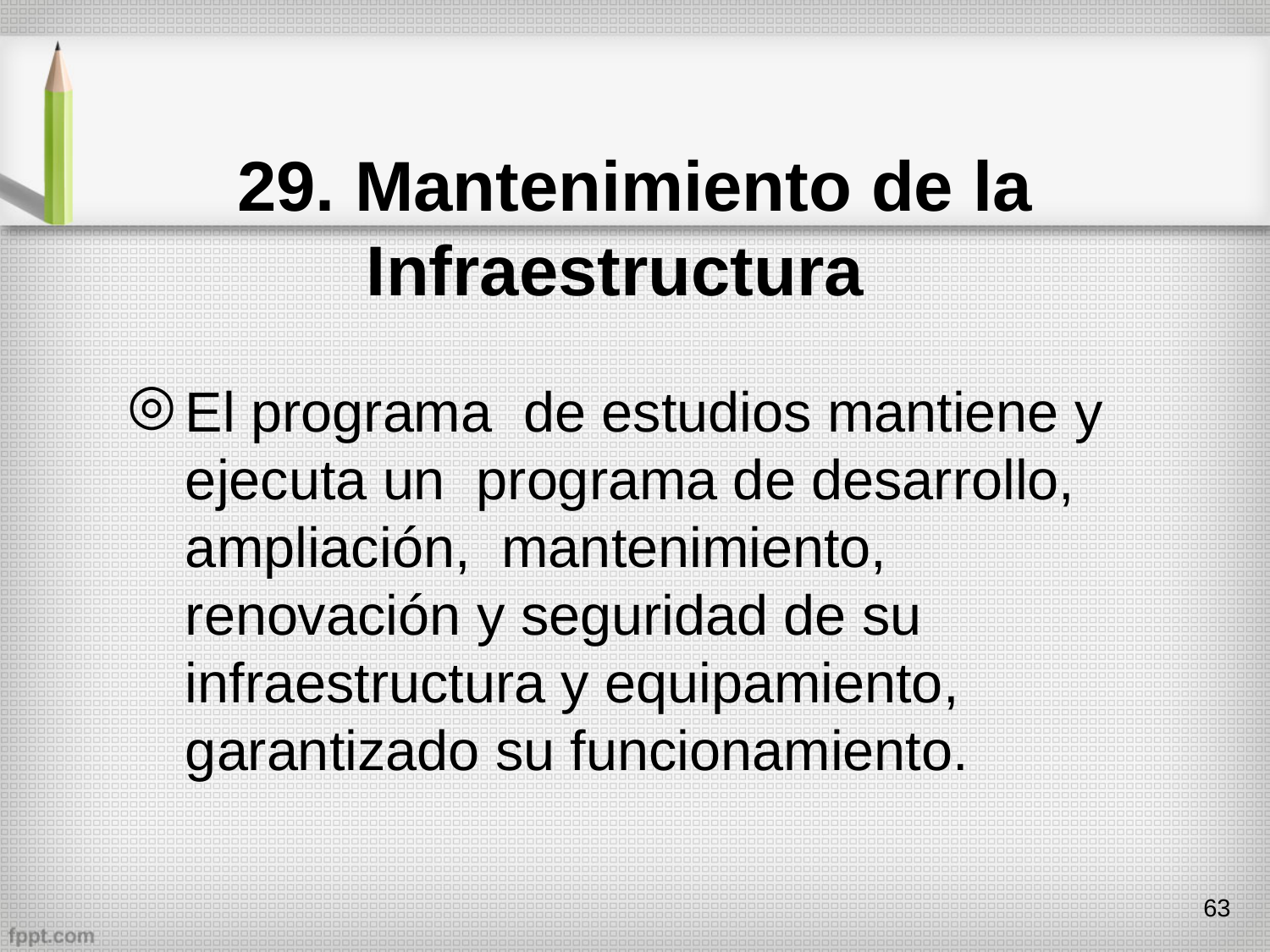

# 29. Mantenimiento de la Infraestructura
El programa  de estudios mantiene y ejecuta un  programa de desarrollo, ampliación,  mantenimiento,  renovación y seguridad de su infraestructura y equipamiento,  garantizado su funcionamiento.
63